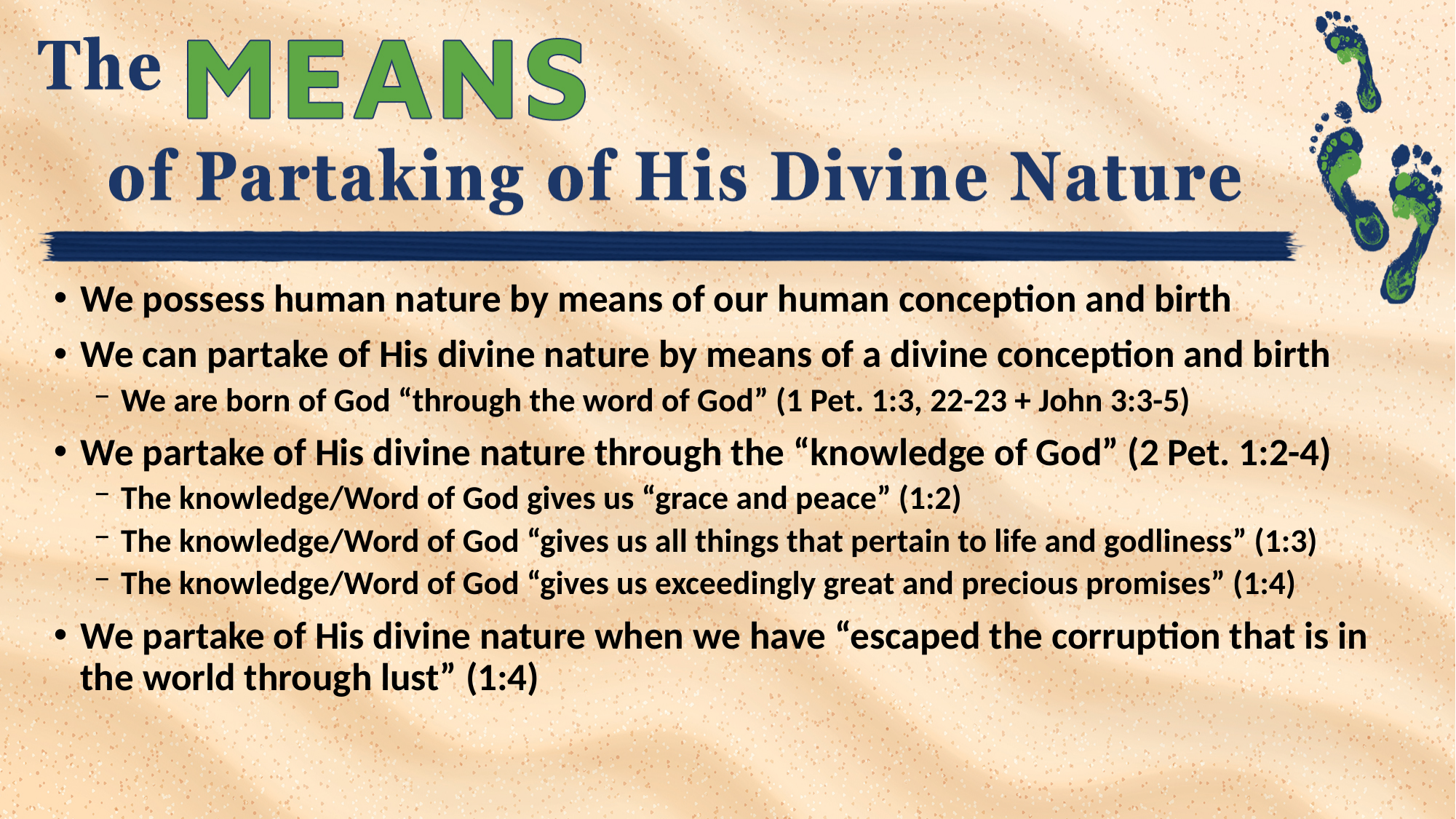

We possess human nature by means of our human conception and birth
We can partake of His divine nature by means of a divine conception and birth
We are born of God “through the word of God” (1 Pet. 1:3, 22-23 + John 3:3-5)
We partake of His divine nature through the “knowledge of God” (2 Pet. 1:2-4)
The knowledge/Word of God gives us “grace and peace” (1:2)
The knowledge/Word of God “gives us all things that pertain to life and godliness” (1:3)
The knowledge/Word of God “gives us exceedingly great and precious promises” (1:4)
We partake of His divine nature when we have “escaped the corruption that is in the world through lust” (1:4)